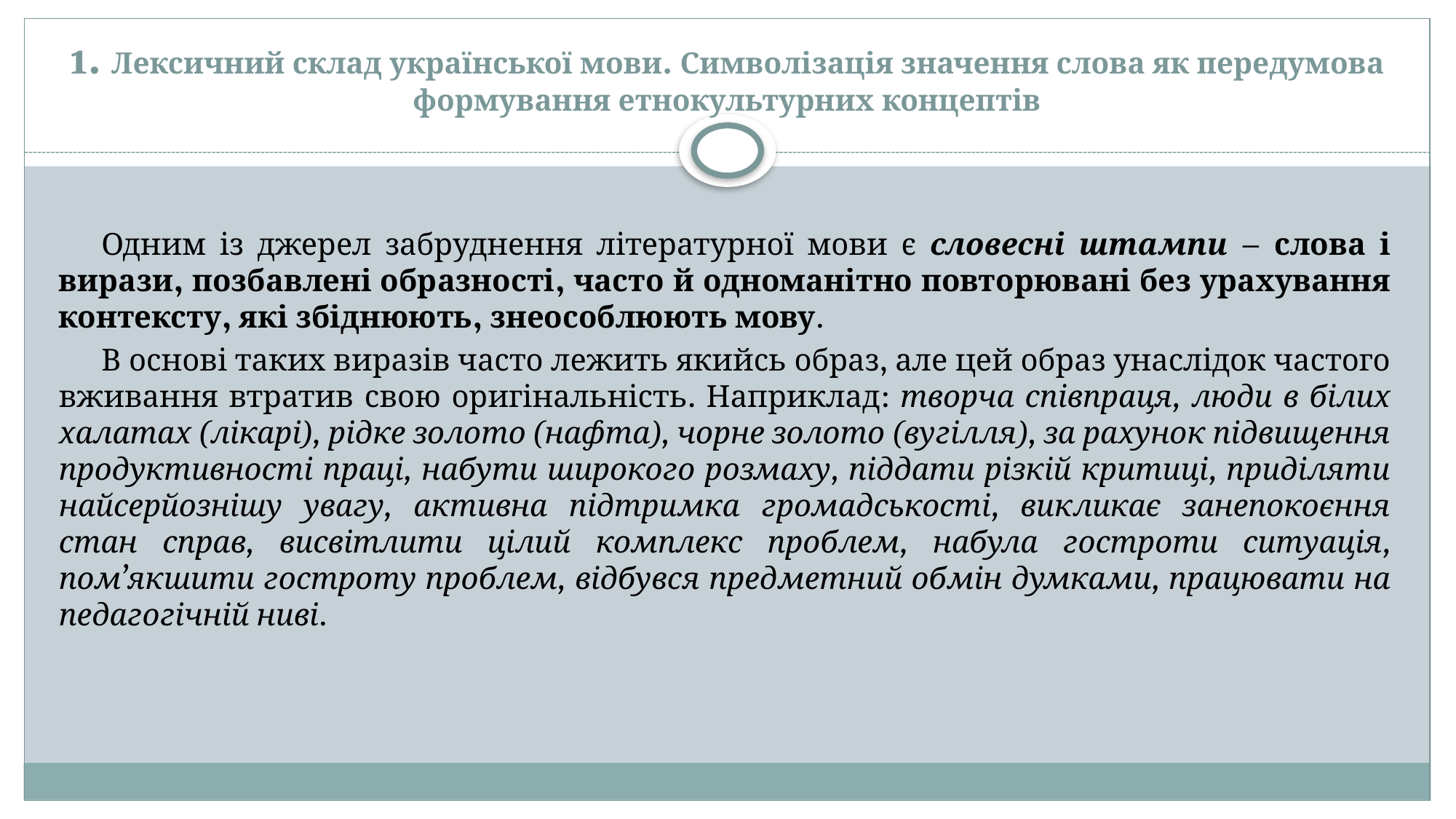

# 1. Лексичний склад української мови. Символізація значення слова як передумова формування етнокультурних концептів
Одним із джерел забруднення літературної мови є словесні штампи – слова і вирази, позбавлені образності, часто й одноманітно повторювані без урахування контексту, які збіднюють, знеособлюють мову.
В основі таких виразів часто лежить якийсь образ, але цей образ унаслідок частого вживання втратив свою оригінальність. Наприклад: творча співпраця, люди в білих халатах (лікарі), рідке золото (нафта), чорне золото (вугілля), за рахунок підвищення продуктивності праці, набути широкого розмаху, піддати різкій критиці, приділяти найсерйознішу увагу, активна підтримка громадськості, викликає занепокоєння стан справ, висвітлити цілий комплекс проблем, набула гостроти ситуація, пом’якшити гостроту проблем, відбувся предметний обмін думками, працювати на педагогічній ниві.